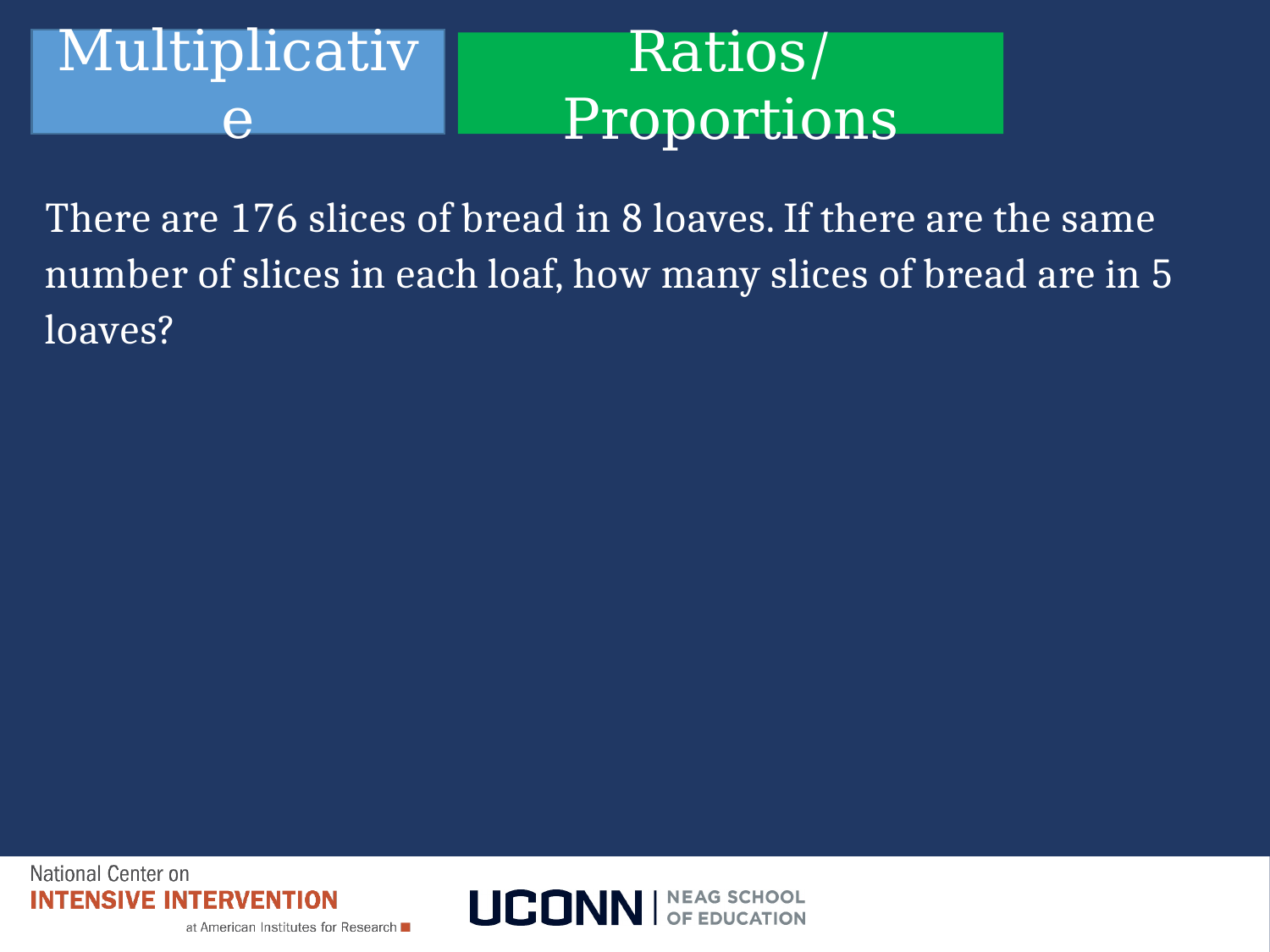

Multiplicative
# Slide 145
Ratios/Proportions
There are 176 slices of bread in 8 loaves. If there are the same number of slices in each loaf, how many slices of bread are in 5 loaves?